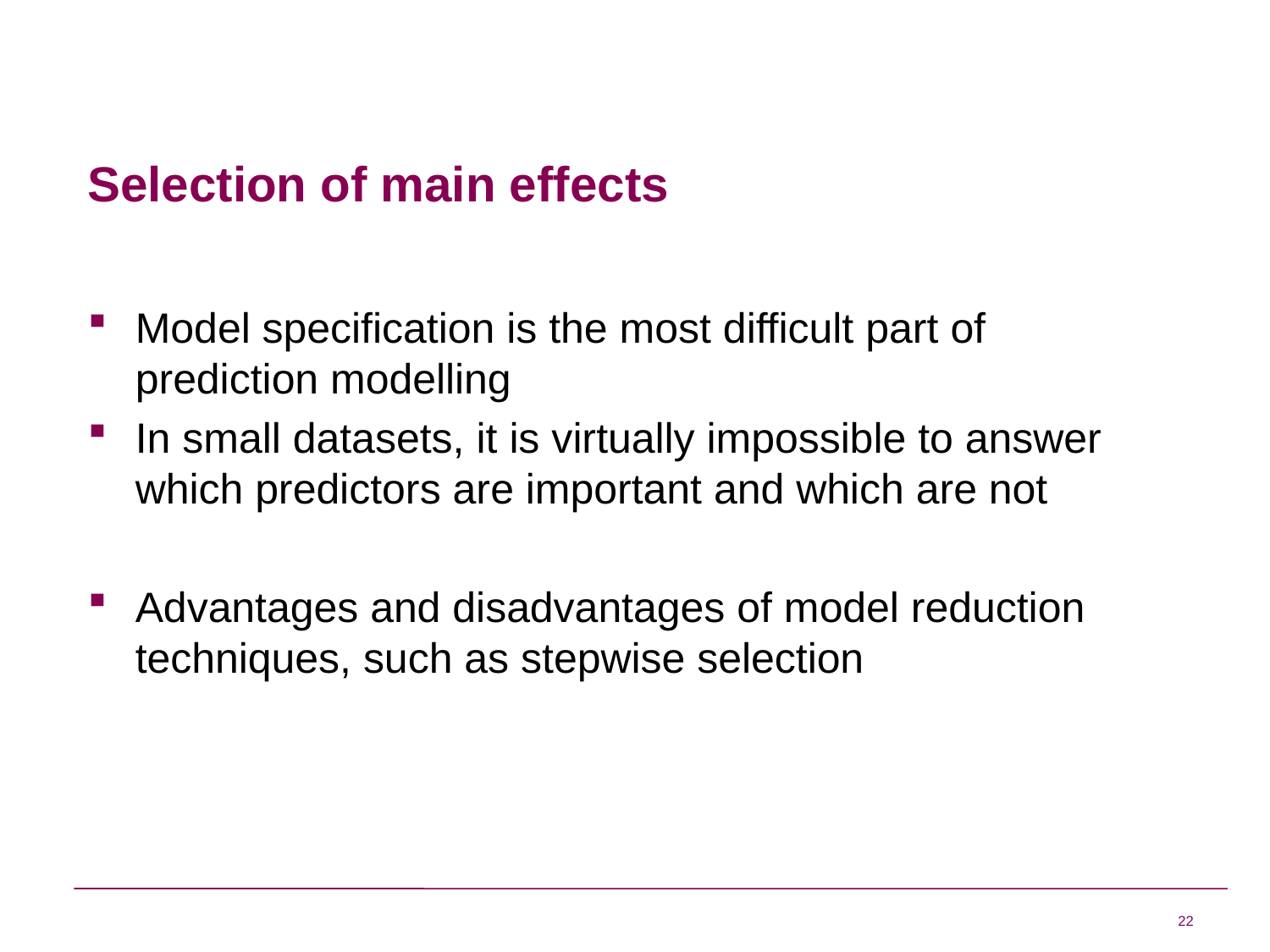

# Selection of main effects
Model specification is the most difficult part of prediction modelling
In small datasets, it is virtually impossible to answer which predictors are important and which are not

Advantages and disadvantages of model reduction techniques, such as stepwise selection
22